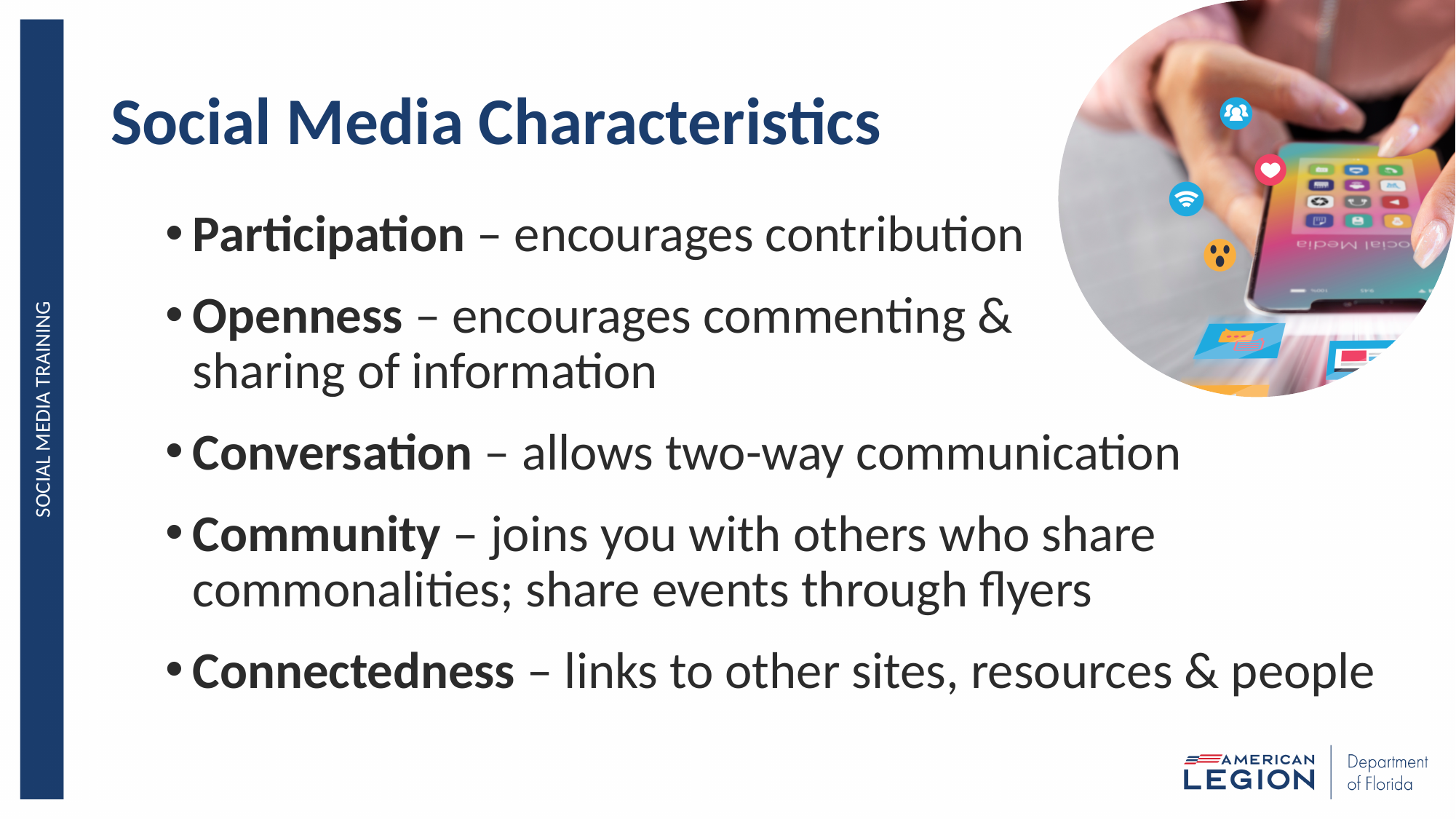

# Social Media Characteristics
Participation – encourages contribution
Openness – encourages commenting &
sharing of information
Conversation – allows two-way communication
Community – joins you with others who share commonalities; share events through flyers
Connectedness – links to other sites, resources & people
SOCIAL MEDIA TRAINING